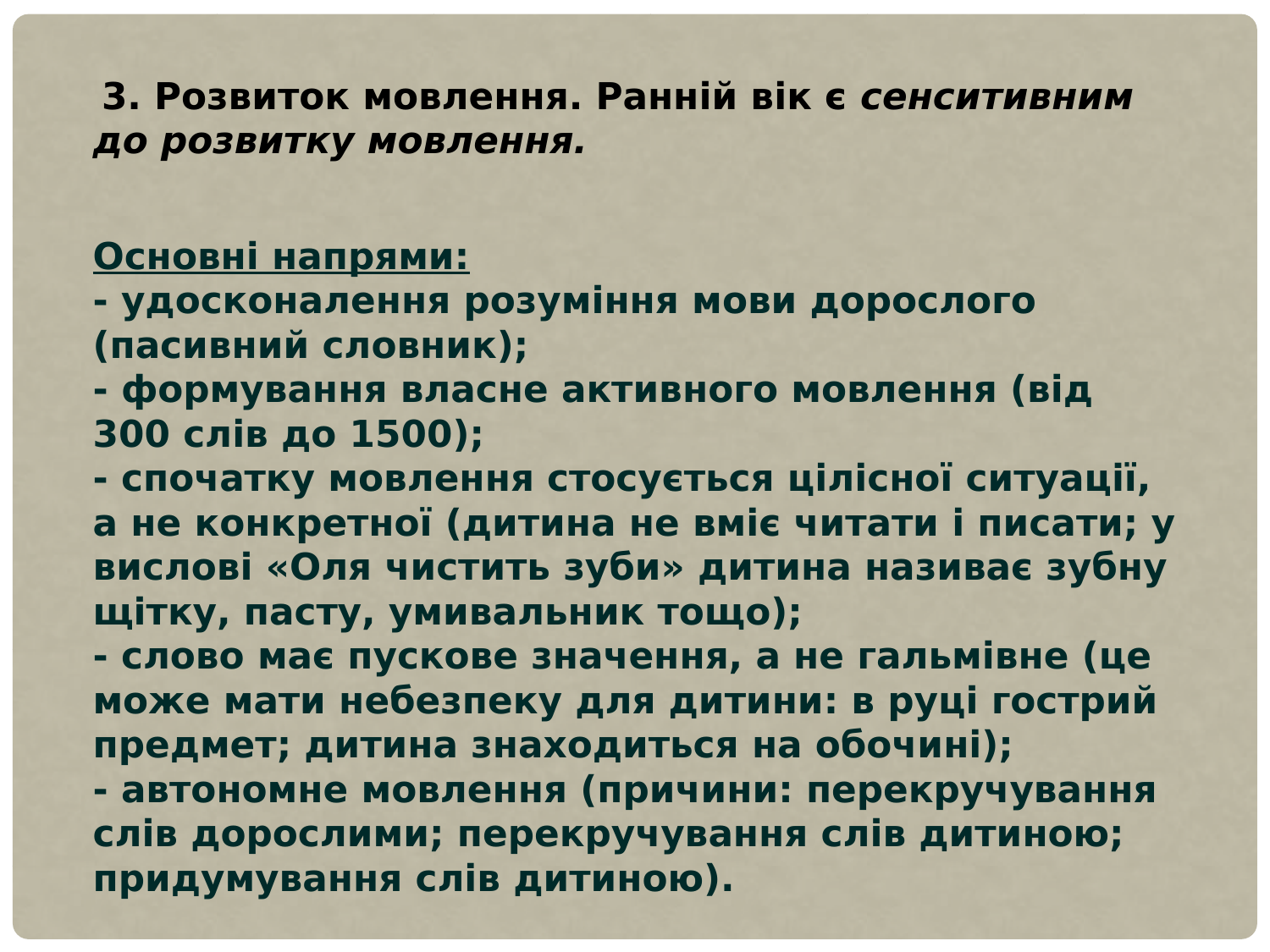

3. Розвиток мовлення. Ранній вік є сенситивним до розвитку мовлення.
Основні напрями:
- удосконалення розуміння мови дорослого (пасивний словник);
- формування власне активного мовлення (від 300 слів до 1500);
- спочатку мовлення стосується цілісної ситуації, а не конкретної (дитина не вміє читати і писати; у вислові «Оля чистить зуби» дитина називає зубну щітку, пасту, умивальник тощо);
- слово має пускове значення, а не гальмівне (це може мати небезпеку для дитини: в руці гострий предмет; дитина знаходиться на обочині);
- автономне мовлення (причини: перекручування слів дорослими; перекручування слів дитиною; придумування слів дитиною).